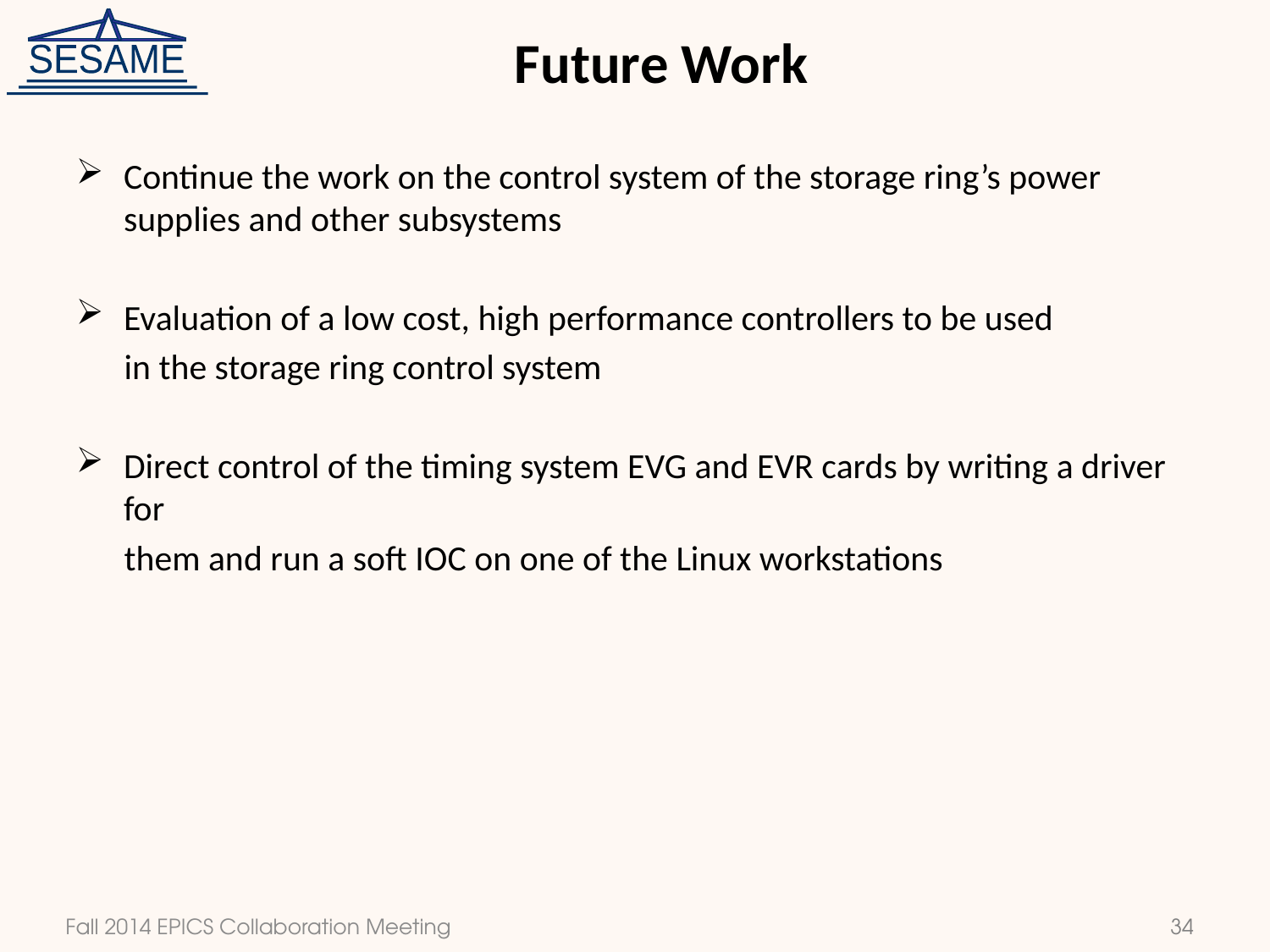

SESAME

Future Work

Continue the work on the control system of the storage ring’s power supplies and other subsystems

Evaluation of a low cost, high performance controllers to be used
      in the storage ring control system

Direct control of the timing system EVG and EVR cards by writing a driver for
      them and run a soft IOC on one of the Linux workstations

Fall 2014 EPICS Collaboration Meeting
34